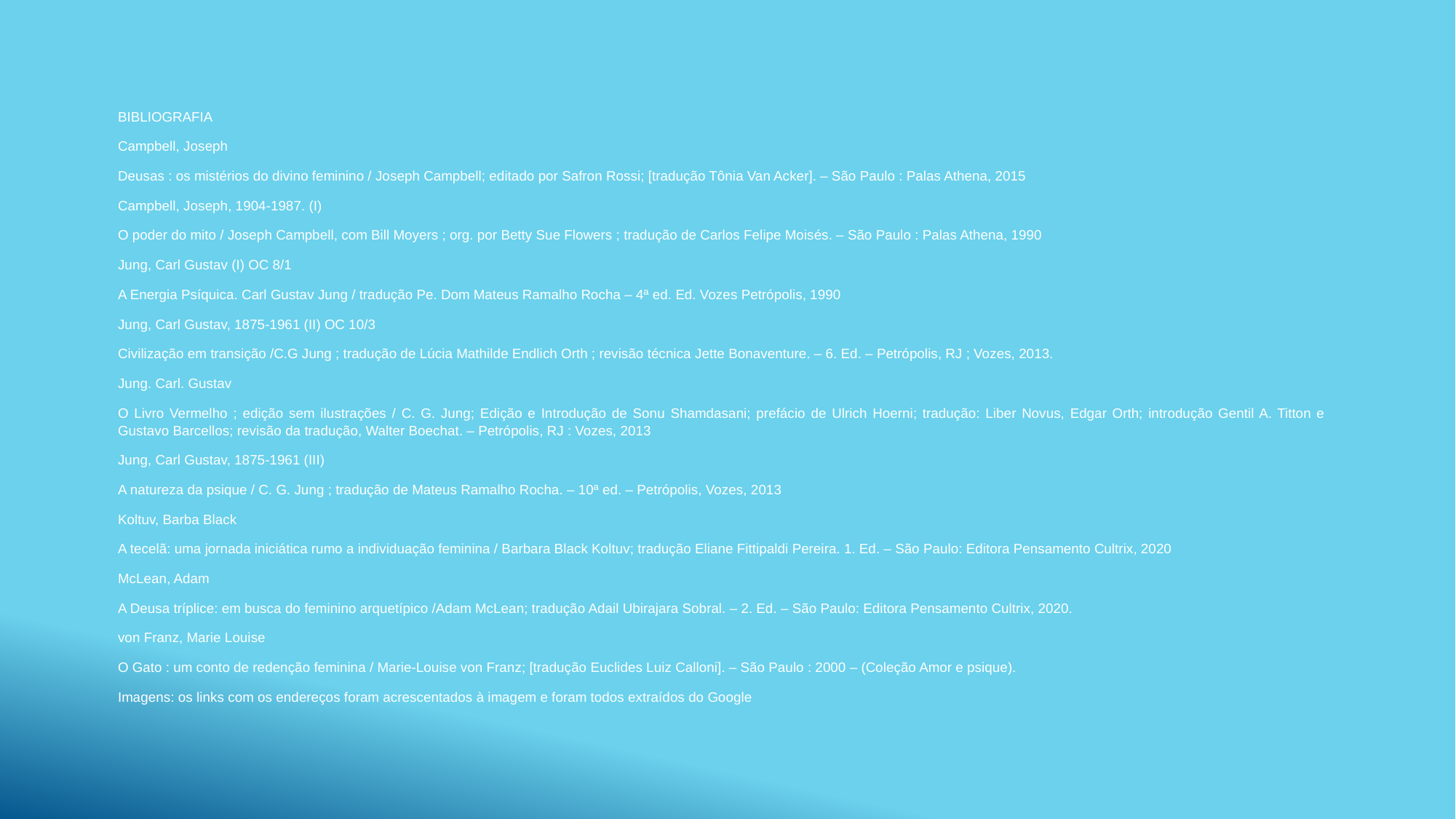

BIBLIOGRAFIA
Campbell, Joseph
Deusas : os mistérios do divino feminino / Joseph Campbell; editado por Safron Rossi; [tradução Tônia Van Acker]. – São Paulo : Palas Athena, 2015
Campbell, Joseph, 1904-1987. (I)
O poder do mito / Joseph Campbell, com Bill Moyers ; org. por Betty Sue Flowers ; tradução de Carlos Felipe Moisés. – São Paulo : Palas Athena, 1990
Jung, Carl Gustav (I) OC 8/1
A Energia Psíquica. Carl Gustav Jung / tradução Pe. Dom Mateus Ramalho Rocha – 4ª ed. Ed. Vozes Petrópolis, 1990
Jung, Carl Gustav, 1875-1961 (II) OC 10/3
Civilização em transição /C.G Jung ; tradução de Lúcia Mathilde Endlich Orth ; revisão técnica Jette Bonaventure. – 6. Ed. – Petrópolis, RJ ; Vozes, 2013.
Jung. Carl. Gustav
O Livro Vermelho ; edição sem ilustrações / C. G. Jung; Edição e Introdução de Sonu Shamdasani; prefácio de Ulrich Hoerni; tradução: Liber Novus, Edgar Orth; introdução Gentil A. Titton e Gustavo Barcellos; revisão da tradução, Walter Boechat. – Petrópolis, RJ : Vozes, 2013
Jung, Carl Gustav, 1875-1961 (III)
A natureza da psique / C. G. Jung ; tradução de Mateus Ramalho Rocha. – 10ª ed. – Petrópolis, Vozes, 2013
Koltuv, Barba Black
A tecelã: uma jornada iniciática rumo a individuação feminina / Barbara Black Koltuv; tradução Eliane Fittipaldi Pereira. 1. Ed. – São Paulo: Editora Pensamento Cultrix, 2020
McLean, Adam
A Deusa tríplice: em busca do feminino arquetípico /Adam McLean; tradução Adail Ubirajara Sobral. – 2. Ed. – São Paulo: Editora Pensamento Cultrix, 2020.
von Franz, Marie Louise
O Gato : um conto de redenção feminina / Marie-Louise von Franz; [tradução Euclides Luiz Calloni]. – São Paulo : 2000 – (Coleção Amor e psique).
Imagens: os links com os endereços foram acrescentados à imagem e foram todos extraídos do Google